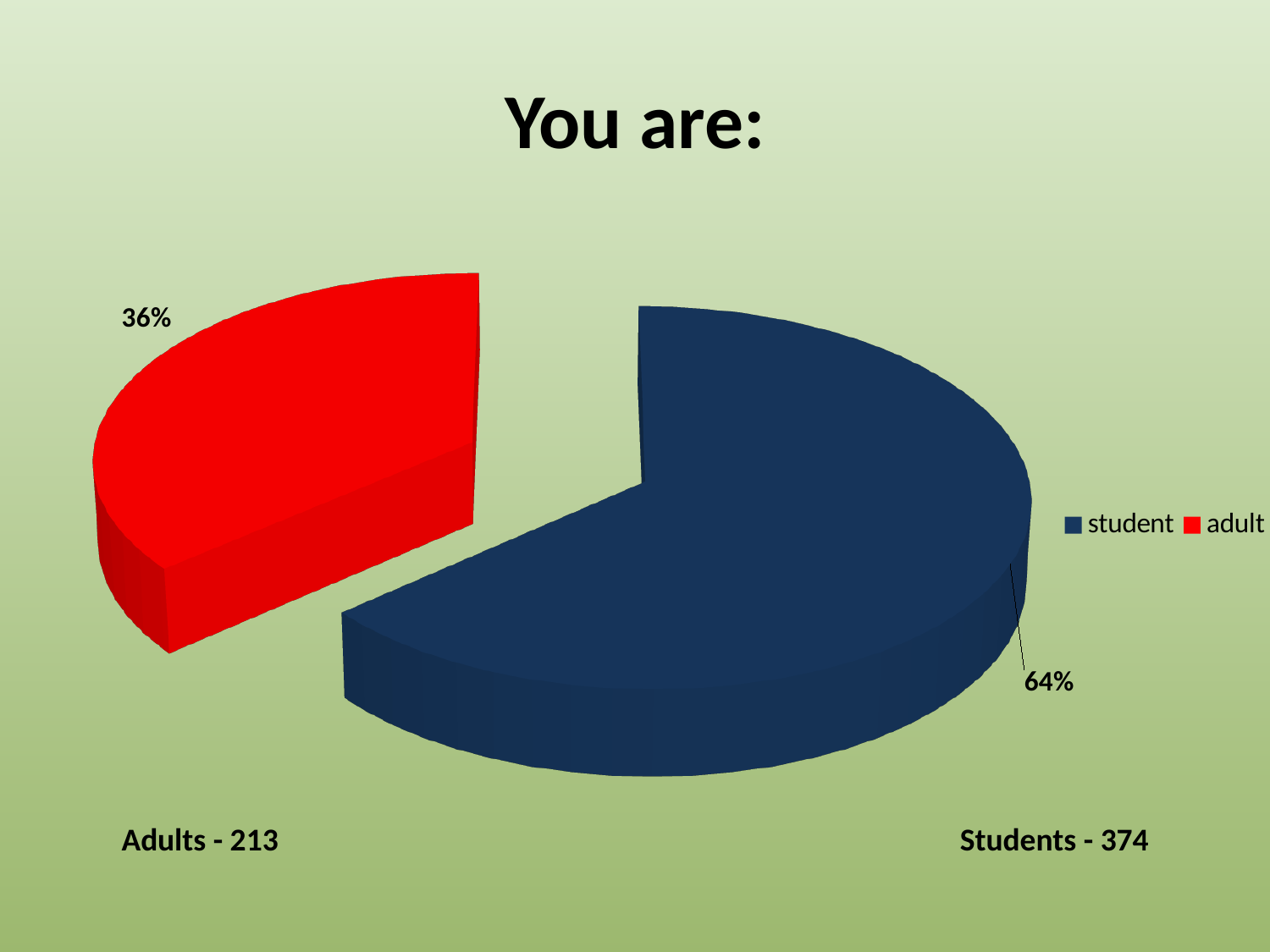

# You are:

[unsupported chart]

[unsupported chart]

Adults - 213                                                                                               Students - 374